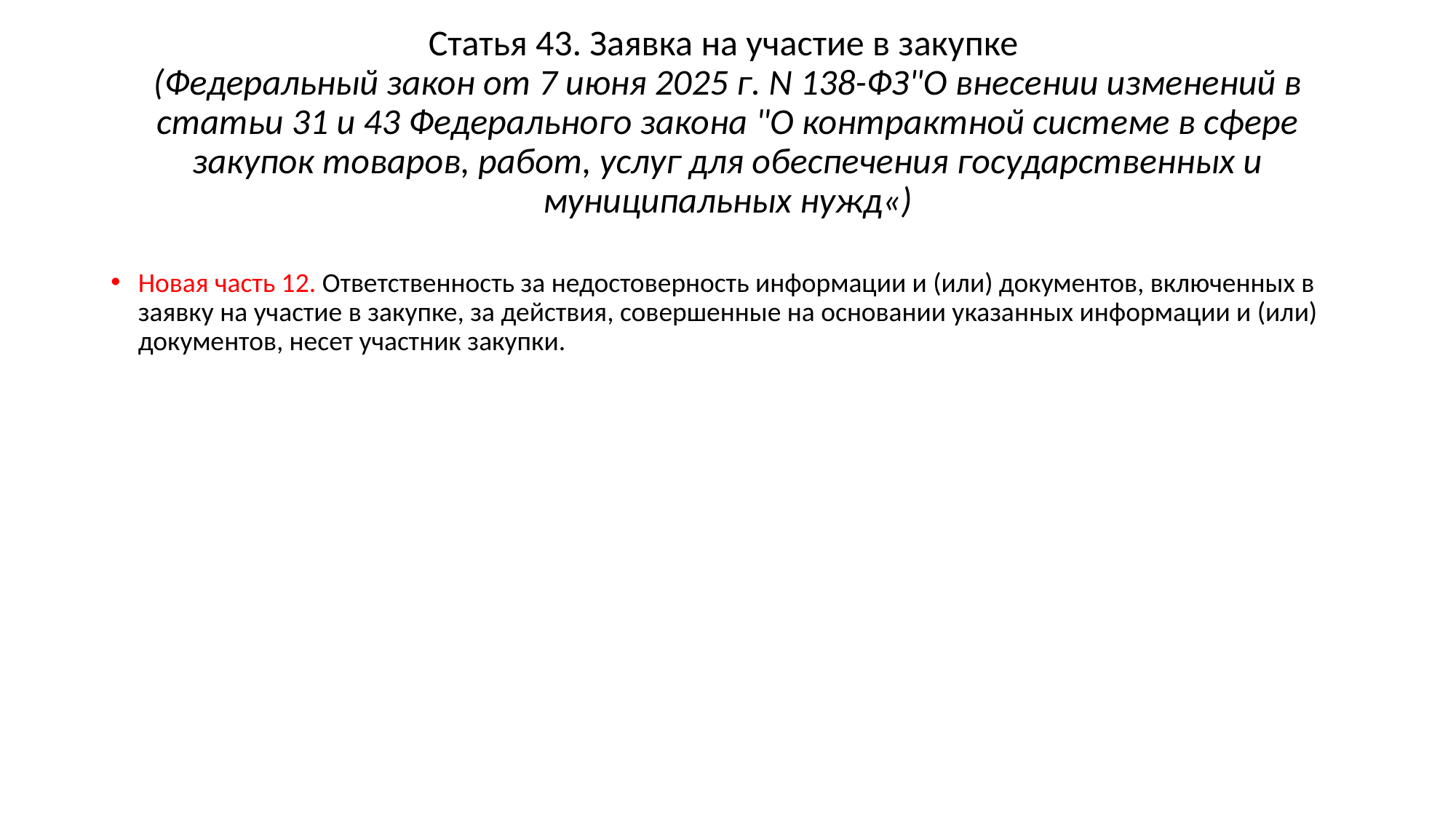

# Статья 43. Заявка на участие в закупке (Федеральный закон от 7 июня 2025 г. N 138-ФЗ"О внесении изменений в статьи 31 и 43 Федерального закона "О контрактной системе в сфере закупок товаров, работ, услуг для обеспечения государственных и муниципальных нужд«)
Новая часть 12. Ответственность за недостоверность информации и (или) документов, включенных в заявку на участие в закупке, за действия, совершенные на основании указанных информации и (или) документов, несет участник закупки.